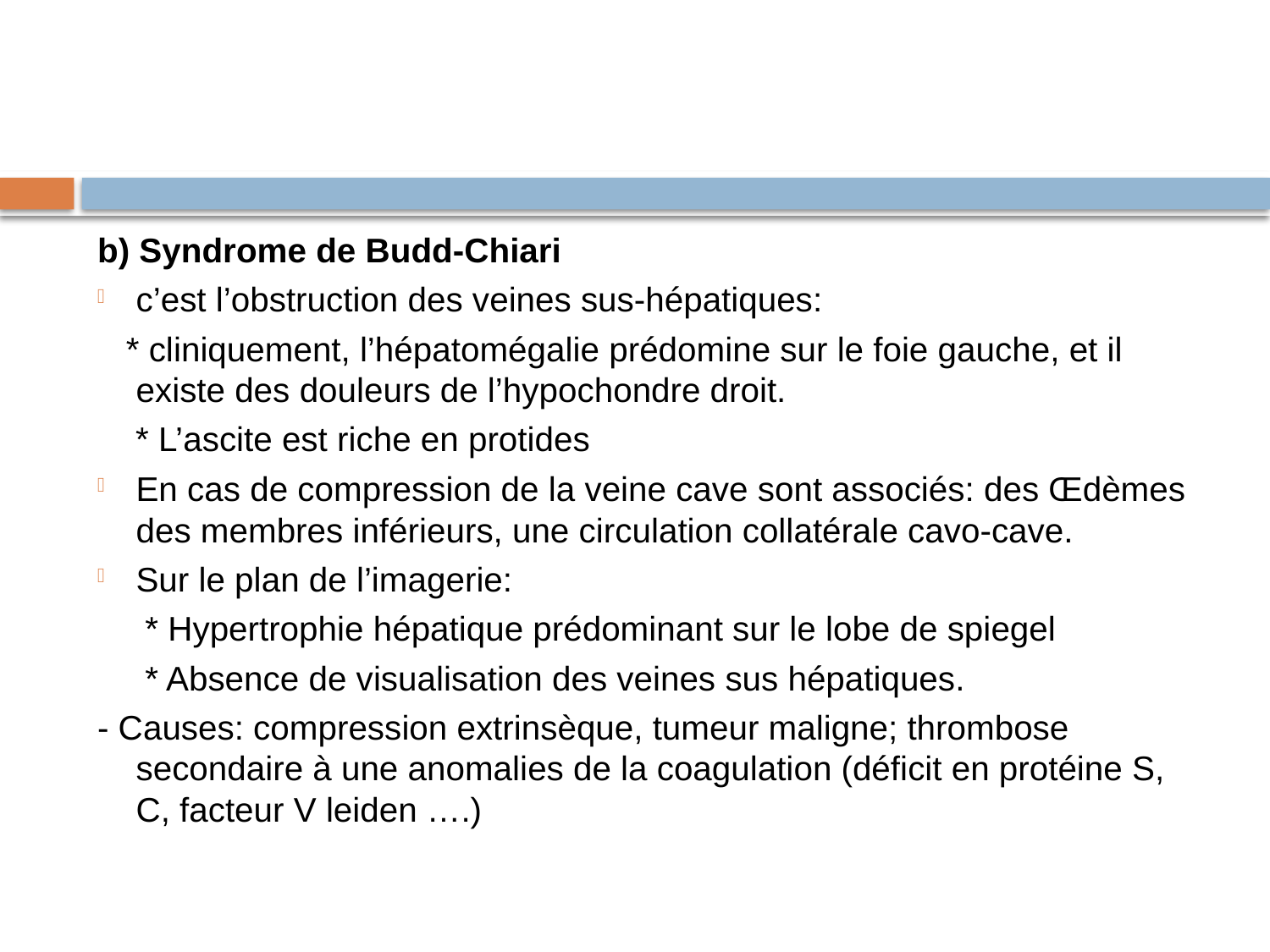

#
b) Syndrome de Budd-Chiari
c’est l’obstruction des veines sus-hépatiques:
   * cliniquement, l’hépatomégalie prédomine sur le foie gauche, et il existe des douleurs de l’hypochondre droit.
    * L’ascite est riche en protides
En cas de compression de la veine cave sont associés: des Œdèmes des membres inférieurs, une circulation collatérale cavo-cave.
Sur le plan de l’imagerie:
     * Hypertrophie hépatique prédominant sur le lobe de spiegel
     * Absence de visualisation des veines sus hépatiques.
- Causes: compression extrinsèque, tumeur maligne; thrombose secondaire à une anomalies de la coagulation (déficit en protéine S, C, facteur V leiden ….)